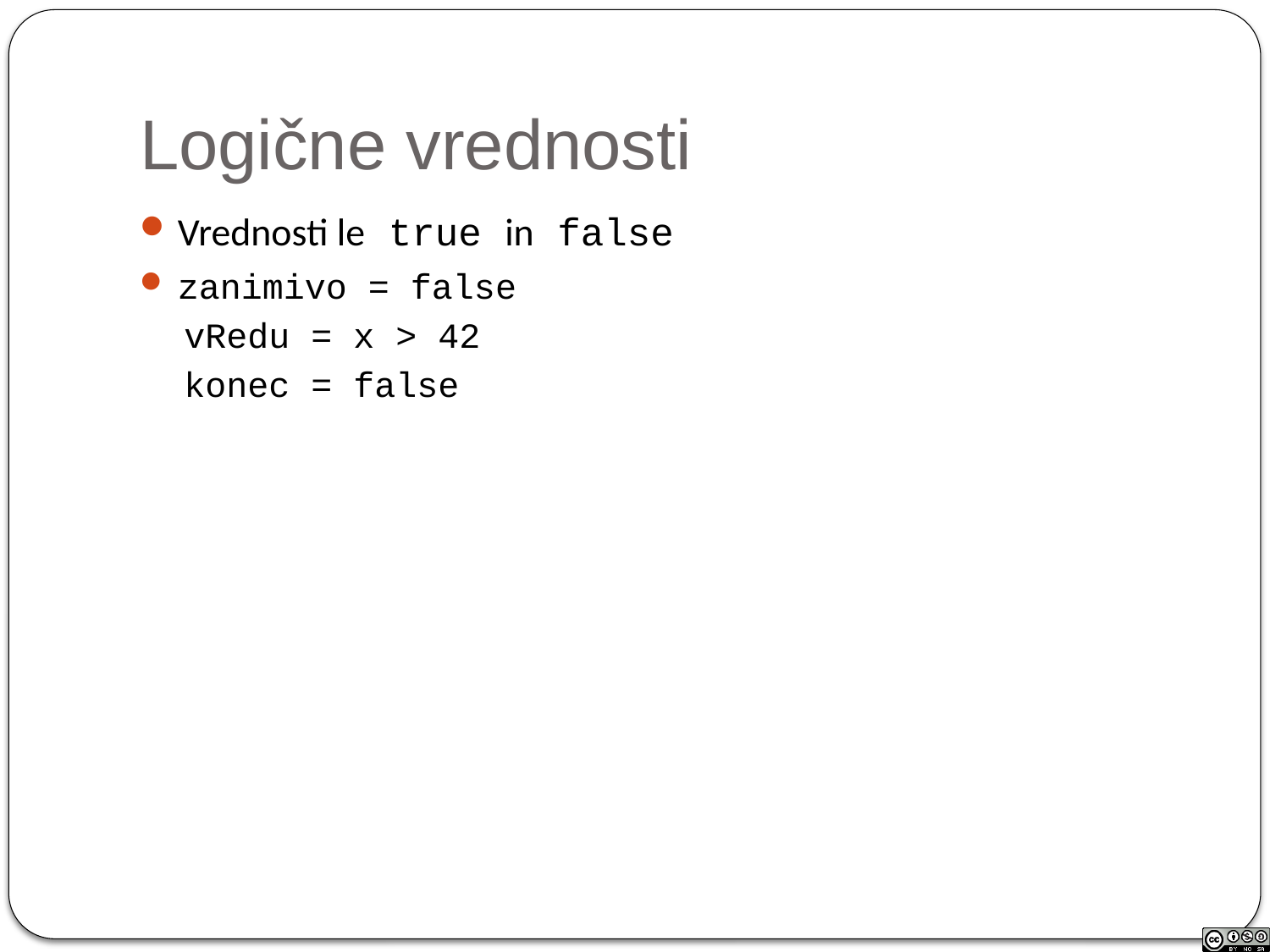

# Logične vrednosti
Vrednosti le true in false
zanimivo = false
vRedu = x > 42
konec = false